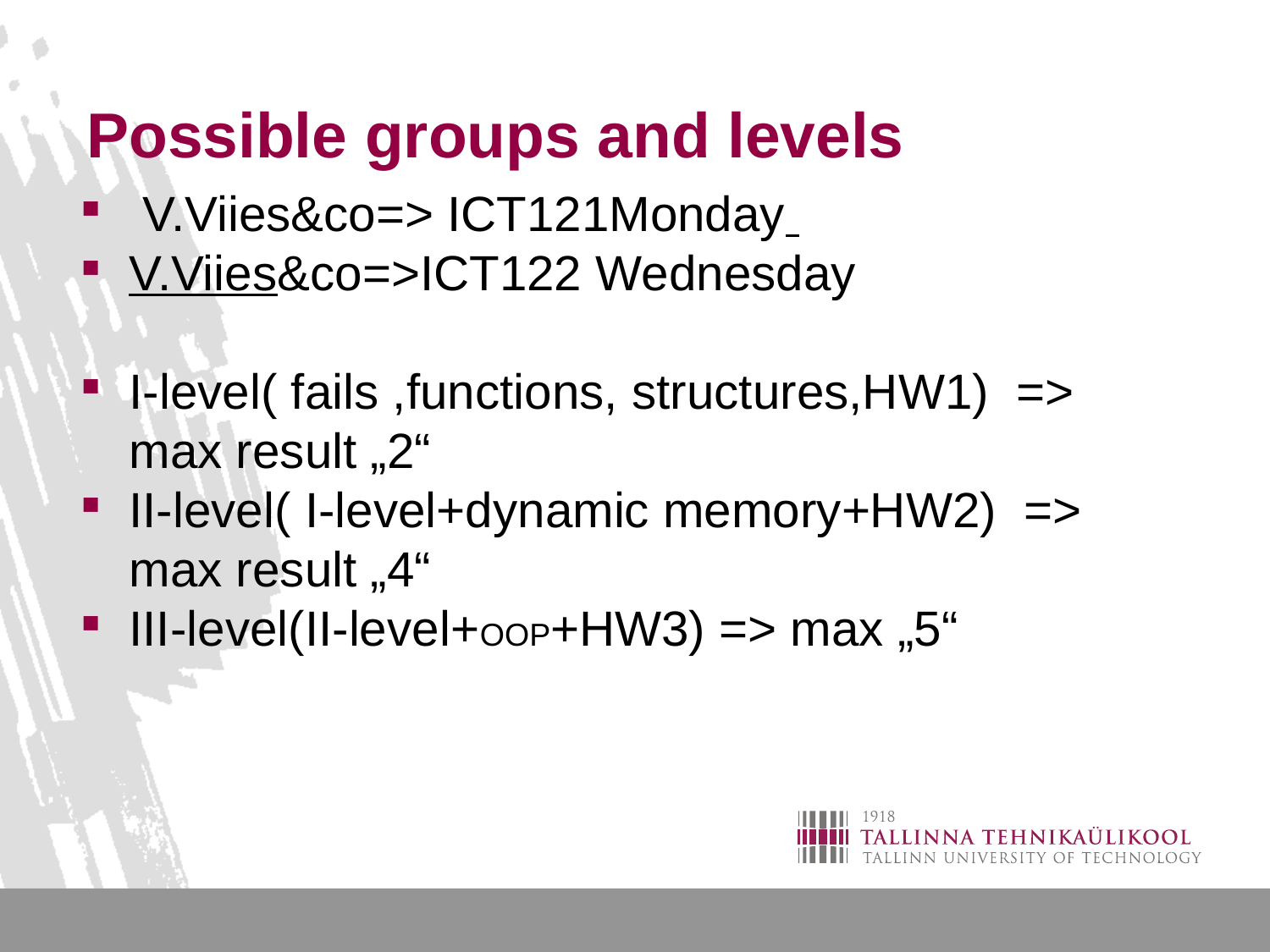

# Possible groups and levels
 V.Viies&co=> ICT121Monday
V.Viies&co=>ICT122 Wednesday

I-level( fails ,functions, structures,HW1)  =>  max result „2“
II-level( I-level+dynamic memory+HW2)  =>  max result „4“
III-level(II-level+OOP+HW3) => max „5“